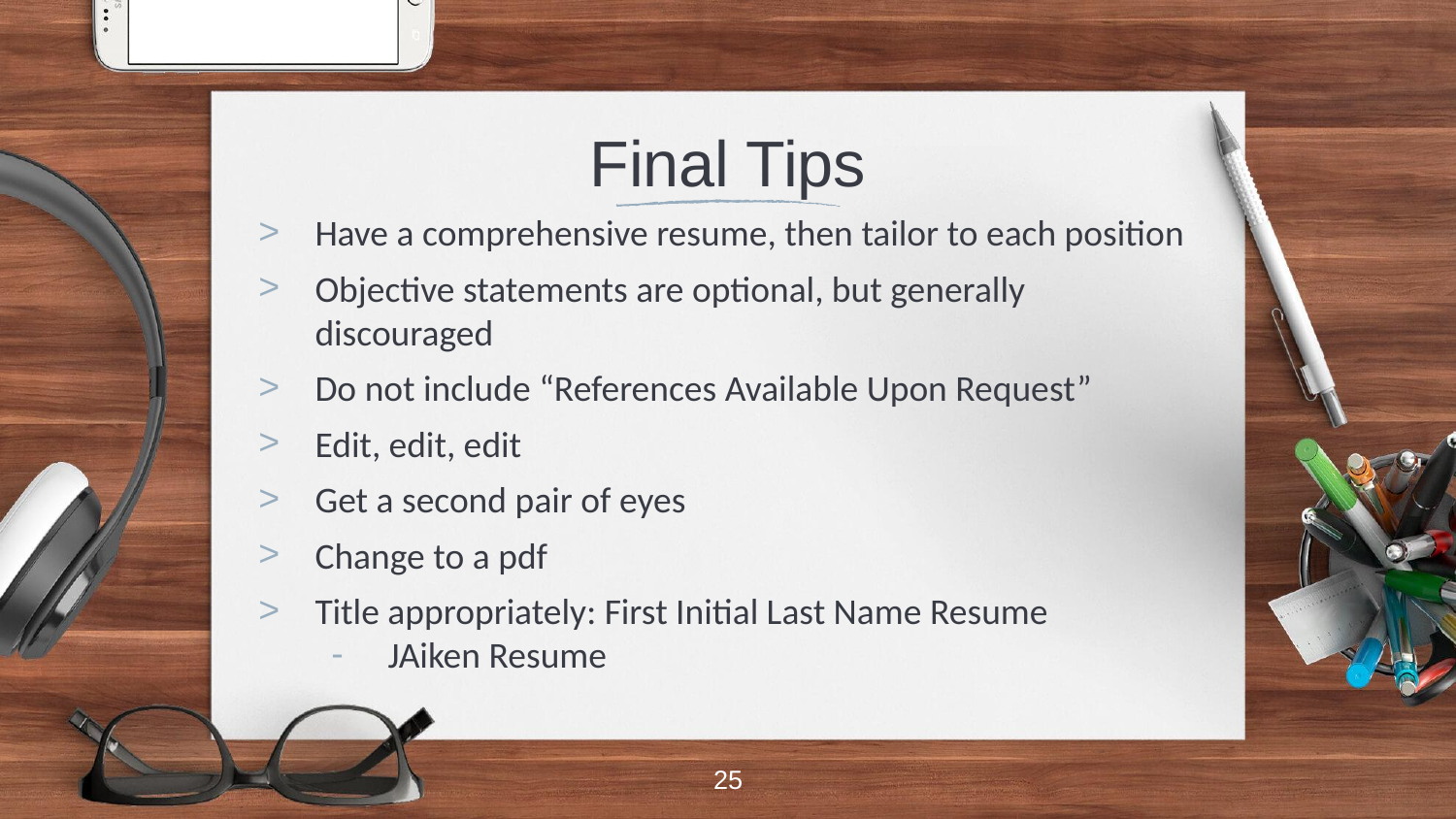

# Final Tips
Have a comprehensive resume, then tailor to each position
Objective statements are optional, but generally discouraged
Do not include “References Available Upon Request”
Edit, edit, edit
Get a second pair of eyes
Change to a pdf
Title appropriately: First Initial Last Name Resume
JAiken Resume

25